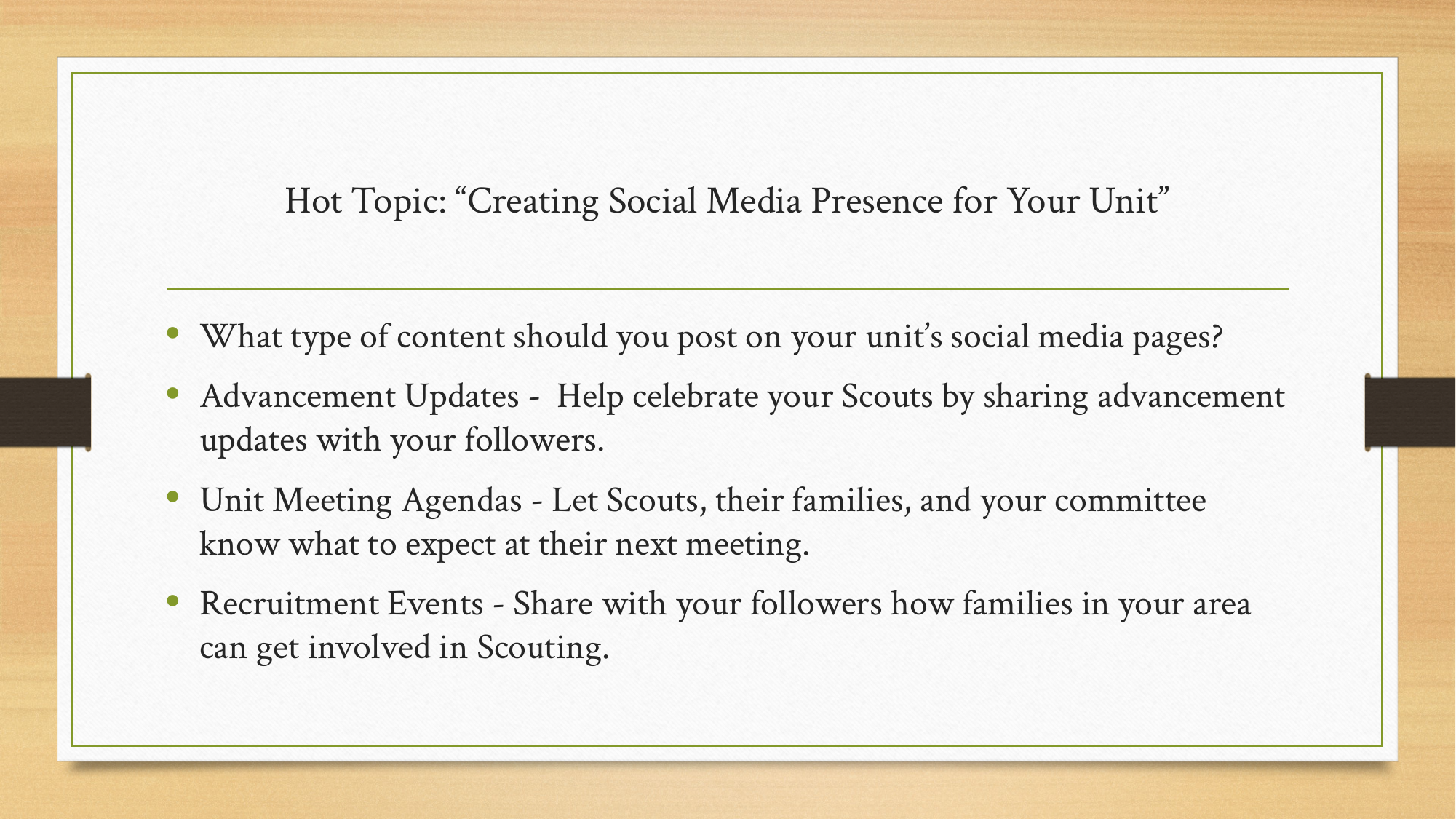

# Hot Topic: “Creating Social Media Presence for Your Unit”
What type of content should you post on your unit’s social media pages?
Advancement Updates -  Help celebrate your Scouts by sharing advancement updates with your followers.
Unit Meeting Agendas - Let Scouts, their families, and your committee know what to expect at their next meeting.
Recruitment Events - Share with your followers how families in your area can get involved in Scouting.